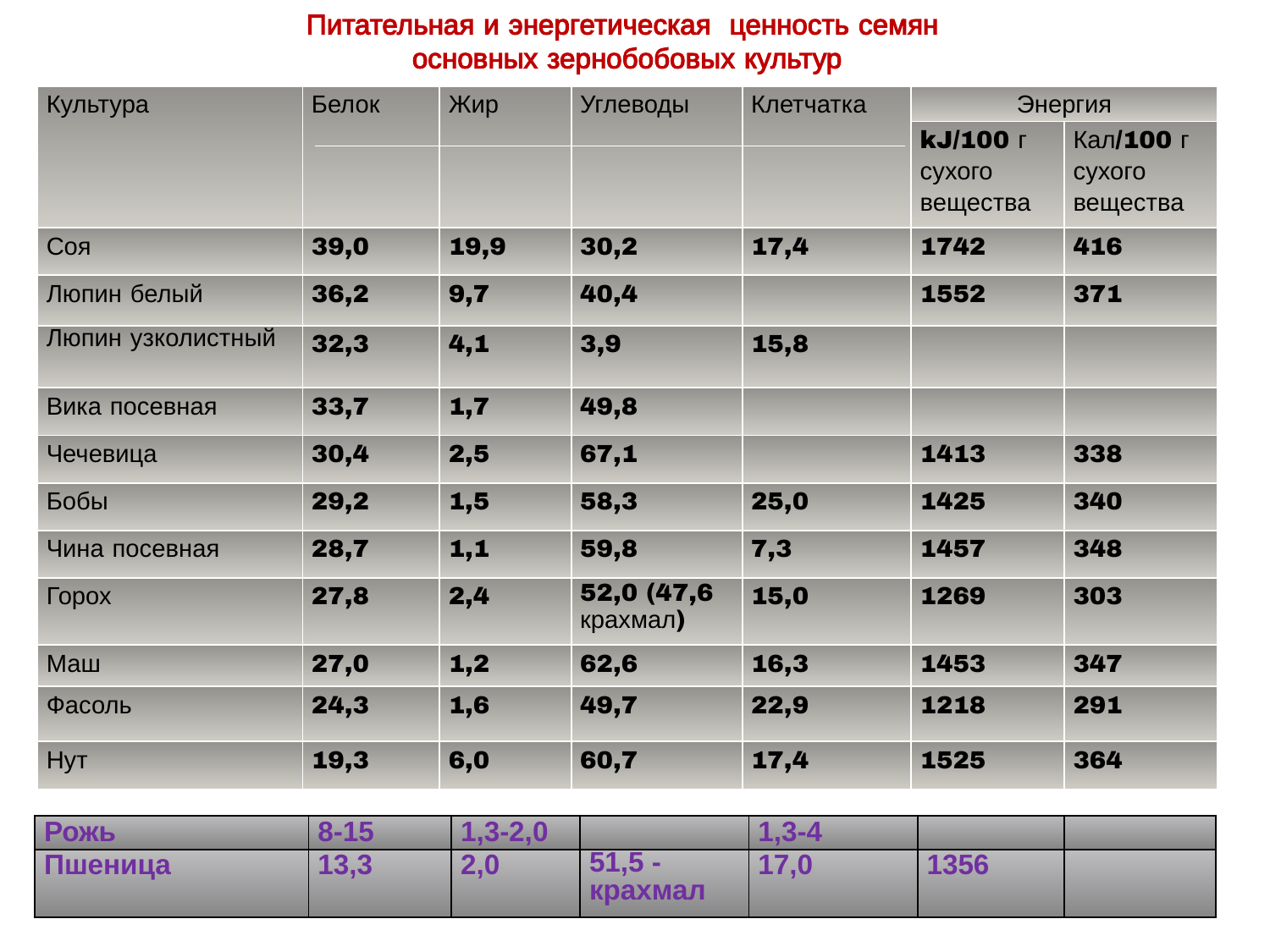

Питательная и энергетическая  ценность семян
основных зернобобовых культур

| Культура | Белок | Жир | Углеводы | Клетчатка | Энергия |  |
| --- | --- | --- | --- | --- | --- | --- |
|  |  |  |  |  | kJ/100 г сухого вещества | Кал/100 г сухого вещества |
| Соя | 39,0 | 19,9 | 30,2 | 17,4 | 1742 | 416 |
| Люпин белый | 36,2 | 9,7 | 40,4 |  | 1552 | 371 |
| Люпин узколистный | 32,3 | 4,1 | 3,9 | 15,8 |  |  |
| Вика посевная | 33,7 | 1,7 | 49,8 |  |  |  |
| Чечевица | 30,4 | 2,5 | 67,1 |  | 1413 | 338 |
| Бобы | 29,2 | 1,5 | 58,3 | 25,0 | 1425 | 340 |
| Чина посевная | 28,7 | 1,1 | 59,8 | 7,3 | 1457 | 348 |
| Горох | 27,8 | 2,4 | 52,0 (47,6 крахмал) | 15,0 | 1269 | 303 |
| Маш | 27,0 | 1,2 | 62,6 | 16,3 | 1453 | 347 |
| Фасоль | 24,3 | 1,6 | 49,7 | 22,9 | 1218 | 291 |
| Нут | 19,3 | 6,0 | 60,7 | 17,4 | 1525 | 364 |
| Рожь | 8-15 | 1,3-2,0 |  | 1,3-4 |  |  |
| --- | --- | --- | --- | --- | --- | --- |
| Пшеница | 13,3 | 2,0 | 51,5 - крахмал | 17,0 | 1356 |  |